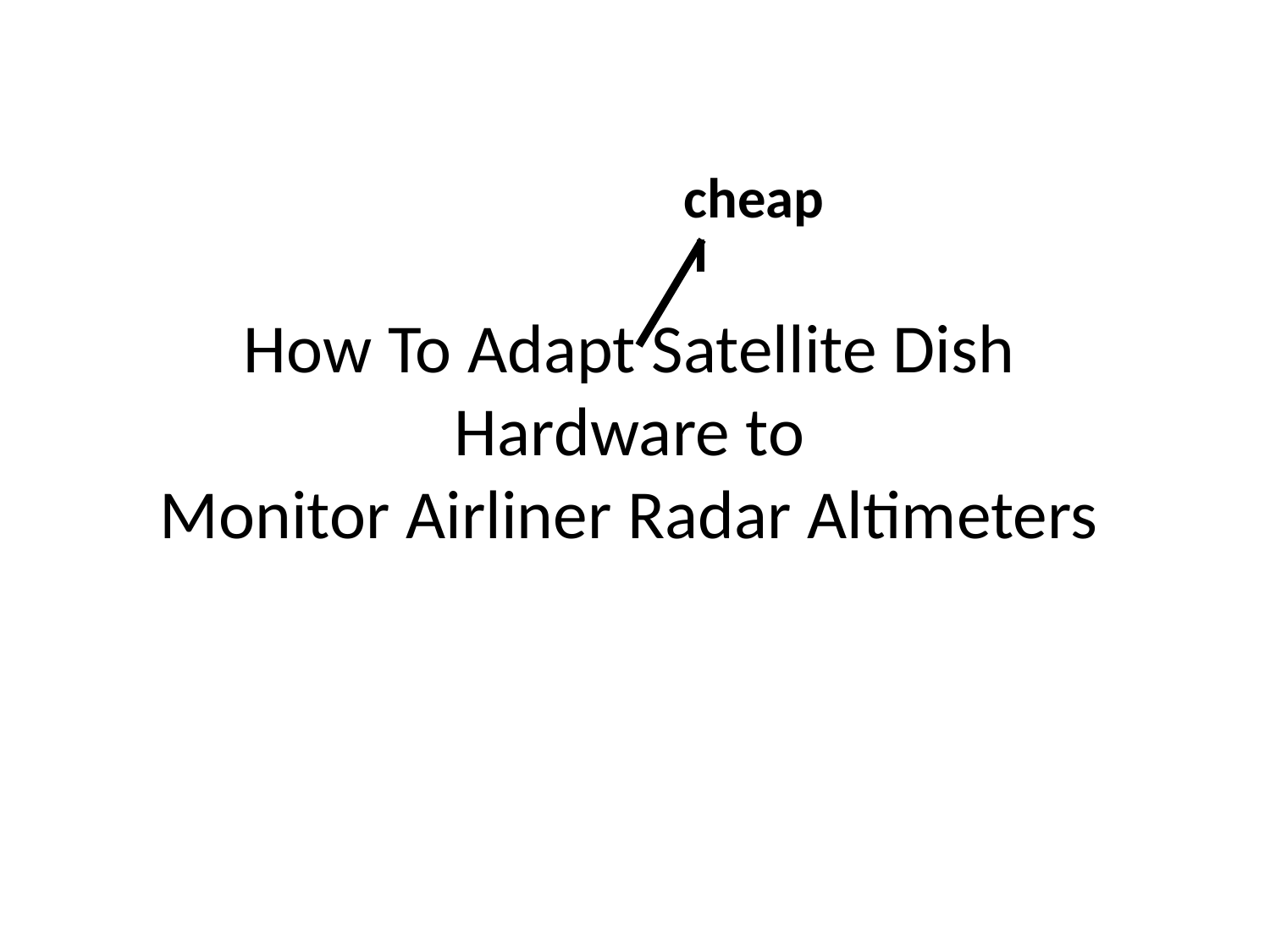

cheap
# How To Adapt Satellite Dish Hardware to Monitor Airliner Radar Altimeters